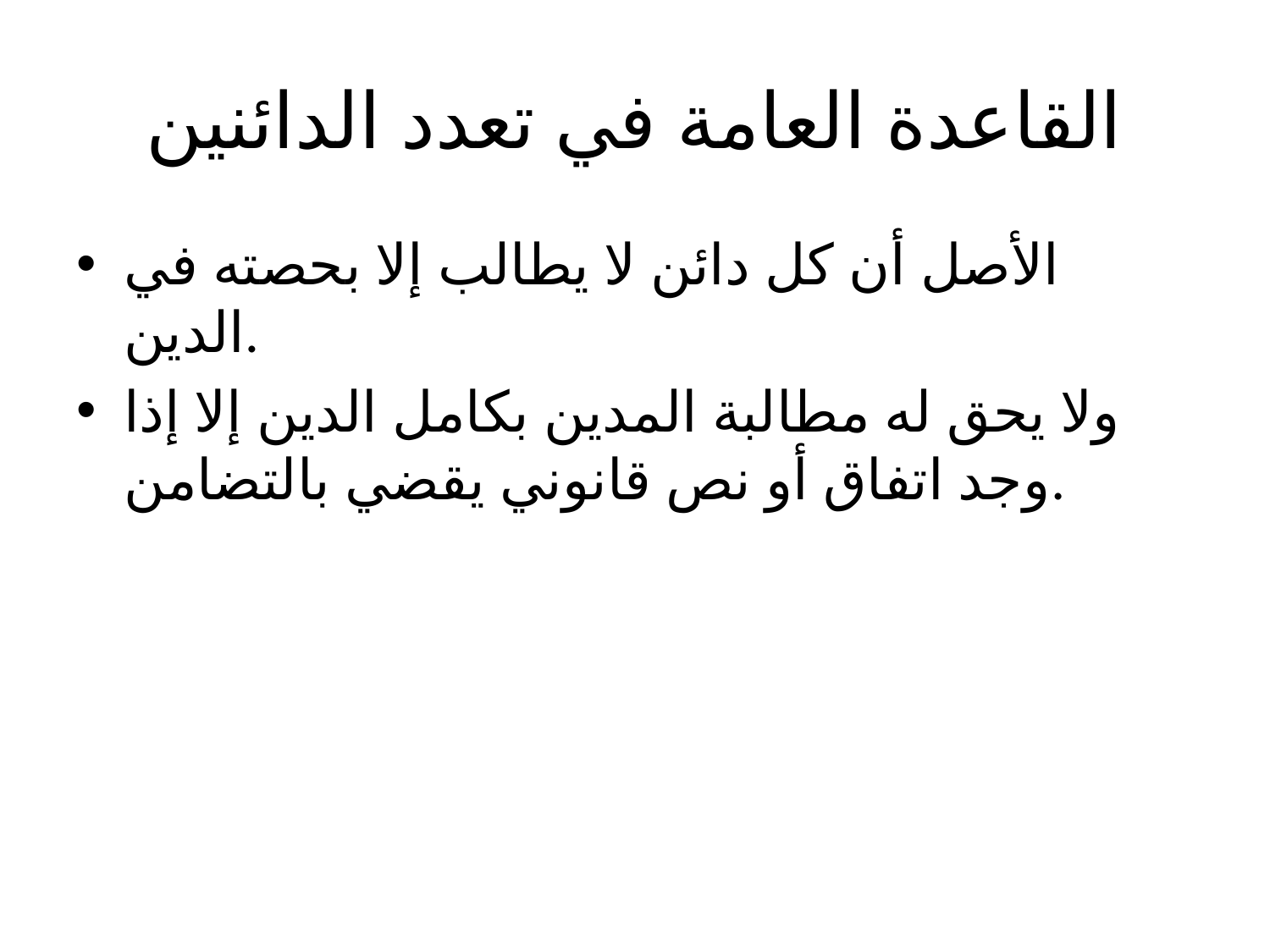

# القاعدة العامة في تعدد الدائنين
الأصل أن كل دائن لا يطالب إلا بحصته في الدين.
ولا يحق له مطالبة المدين بكامل الدين إلا إذا وجد اتفاق أو نص قانوني يقضي بالتضامن.